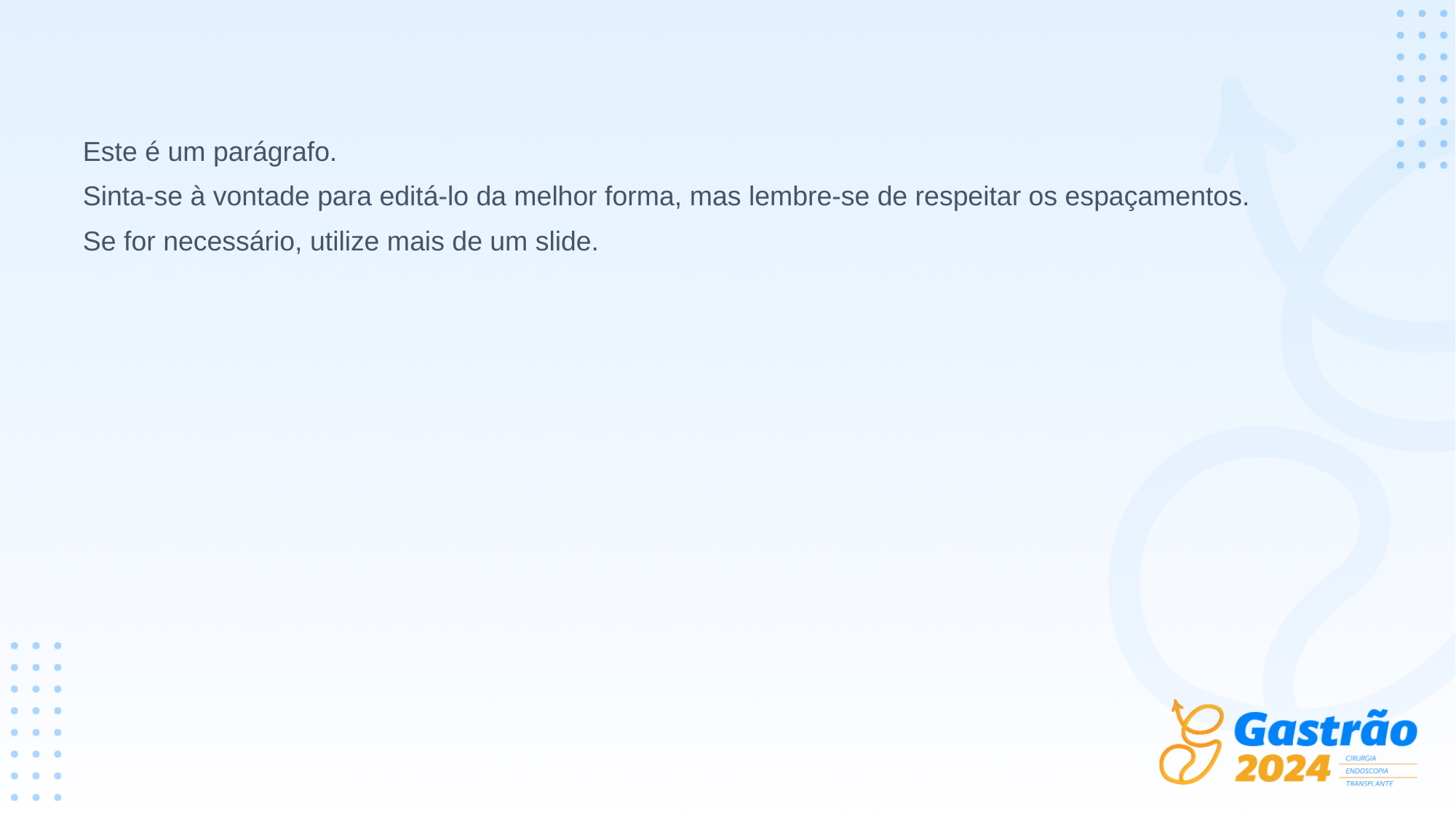

Este é um parágrafo.
Sinta-se à vontade para editá-lo da melhor forma, mas lembre-se de respeitar os espaçamentos.
Se for necessário, utilize mais de um slide.